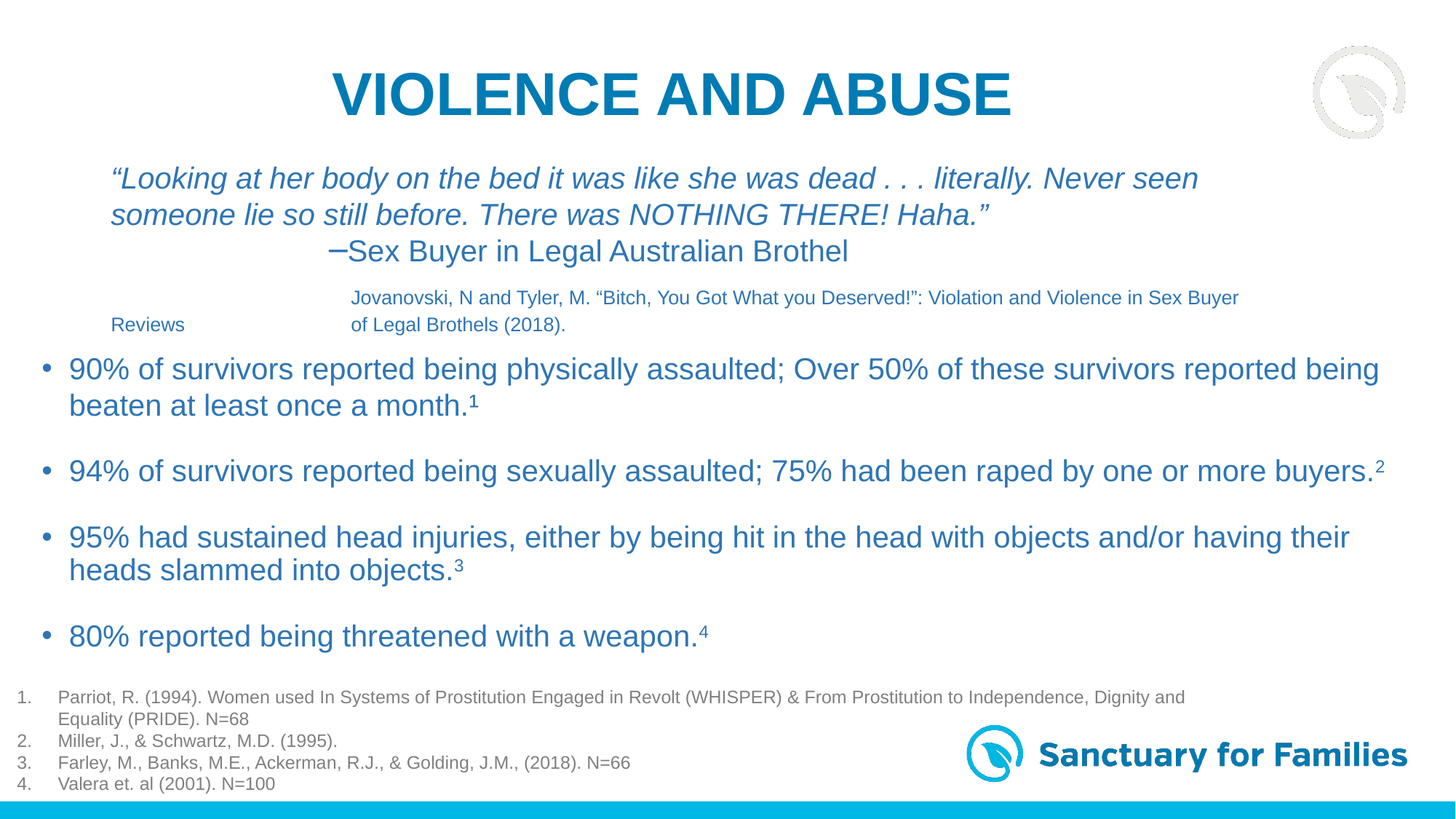

# Violence and abuse
“Looking at her body on the bed it was like she was dead . . . literally. Never seen someone lie so still before. There was NOTHING THERE! Haha.”
		─Sex Buyer in Legal Australian Brothel
		    Jovanovski, N and Tyler, M. “Bitch, You Got What you Deserved!”: Violation and Violence in Sex Buyer Reviews 		    of Legal Brothels (2018).
90% of survivors reported being physically assaulted; Over 50% of these survivors reported being beaten at least once a month.¹
94% of survivors reported being sexually assaulted; 75% had been raped by one or more buyers.2
95% had sustained head injuries, either by being hit in the head with objects and/or having their heads slammed into objects.3
80% reported being threatened with a weapon.4

Parriot, R. (1994). Women used In Systems of Prostitution Engaged in Revolt (WHISPER) & From Prostitution to Independence, Dignity and Equality (PRIDE). N=68
Miller, J., & Schwartz, M.D. (1995).
Farley, M., Banks, M.E., Ackerman, R.J., & Golding, J.M., (2018). N=66
Valera et. al (2001). N=100